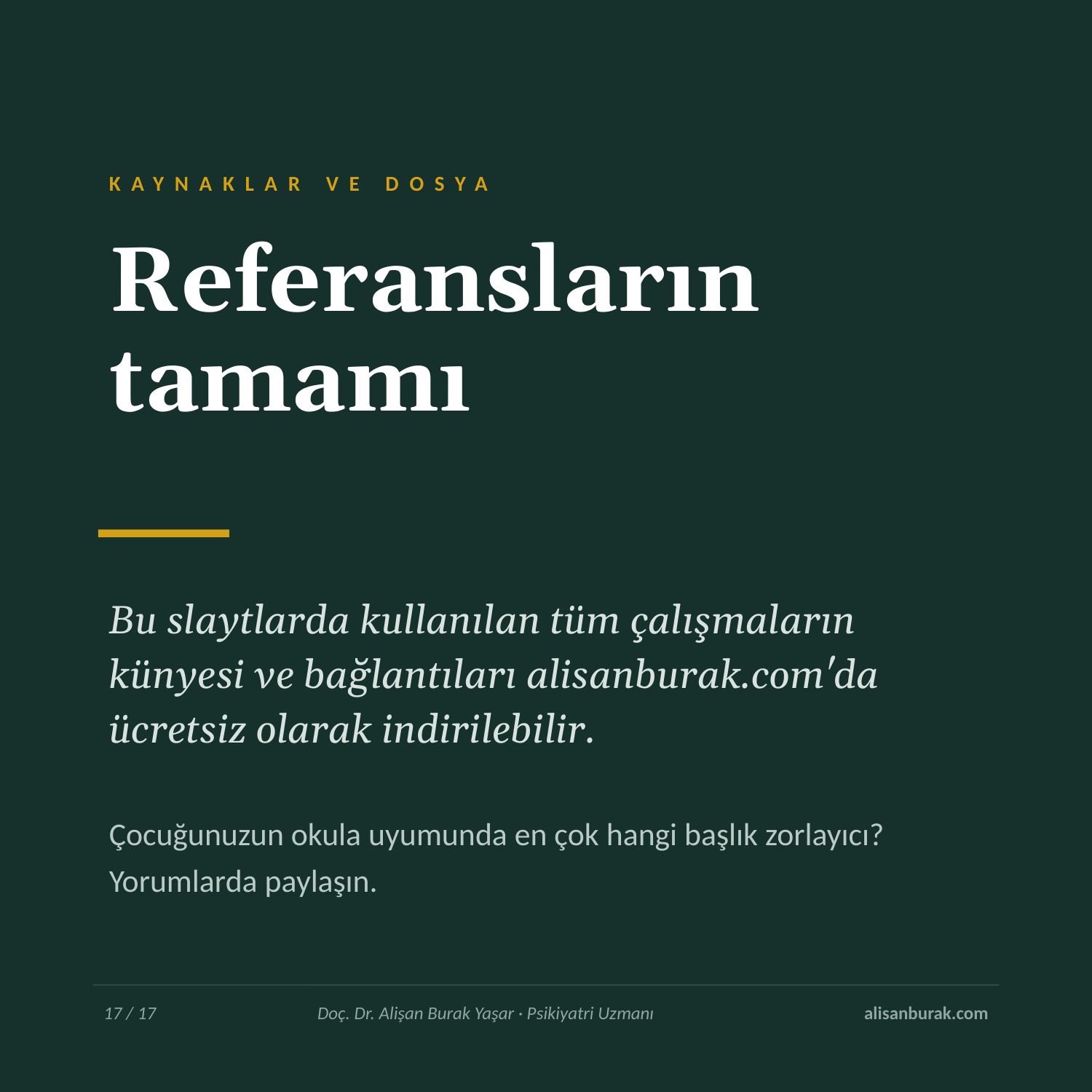

KAYNAKLAR VE DOSYA
Referansların
tamamı

Bu slaytlarda kullanılan tüm çalışmaların künyesi ve bağlantıları alisanburak.com'da ücretsiz olarak indirilebilir.
Çocuğunuzun okula uyumunda en çok hangi başlık zorlayıcı? Yorumlarda paylaşın.

17 / 17
Doç. Dr. Alişan Burak Yaşar · Psikiyatri Uzmanı
alisanburak.com